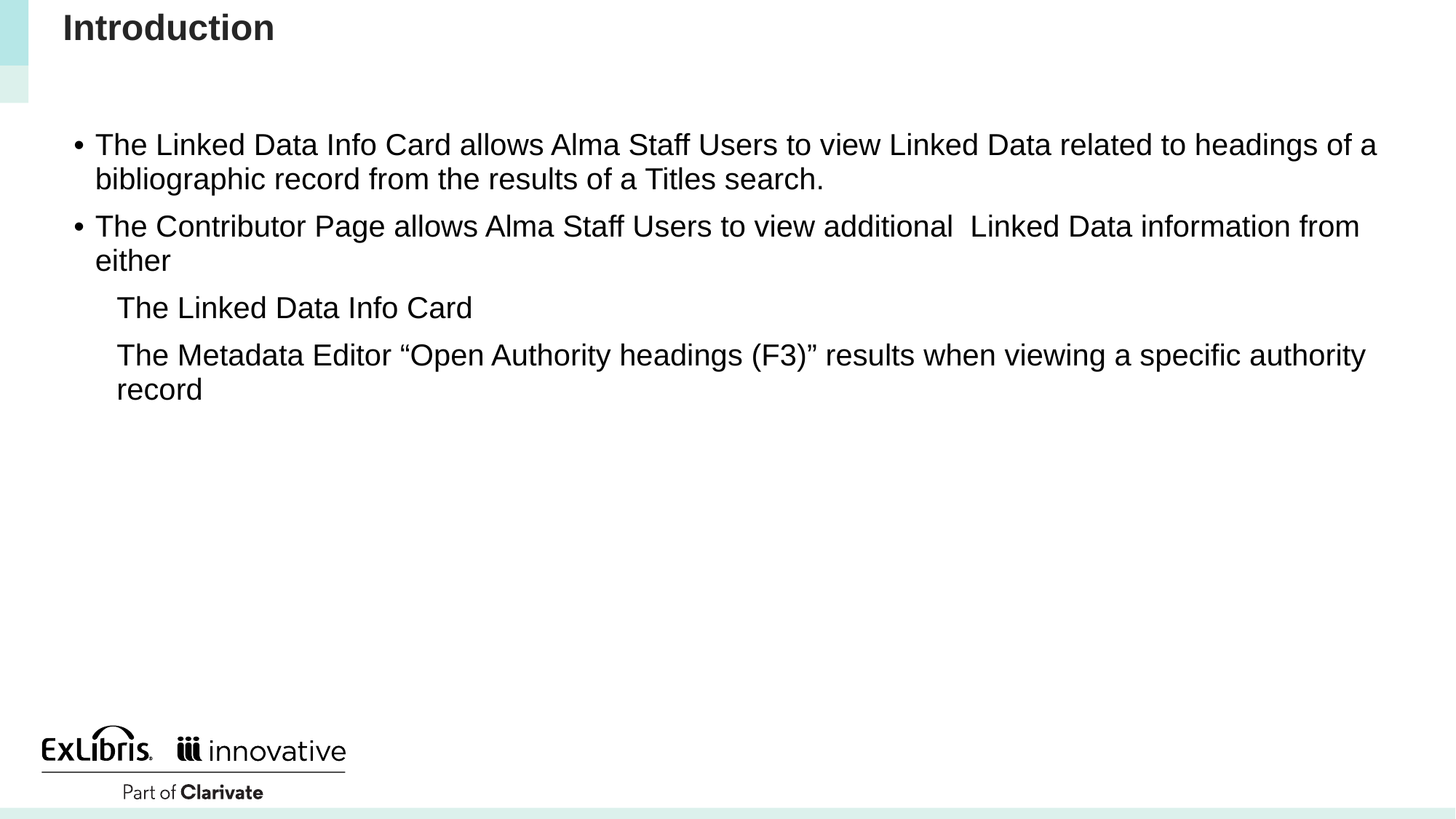

# Introduction
The Linked Data Info Card allows Alma Staff Users to view Linked Data related to headings of a bibliographic record from the results of a Titles search.
The Contributor Page allows Alma Staff Users to view additional  Linked Data information from either
The Linked Data Info Card
The Metadata Editor “Open Authority headings (F3)” results when viewing a specific authority record